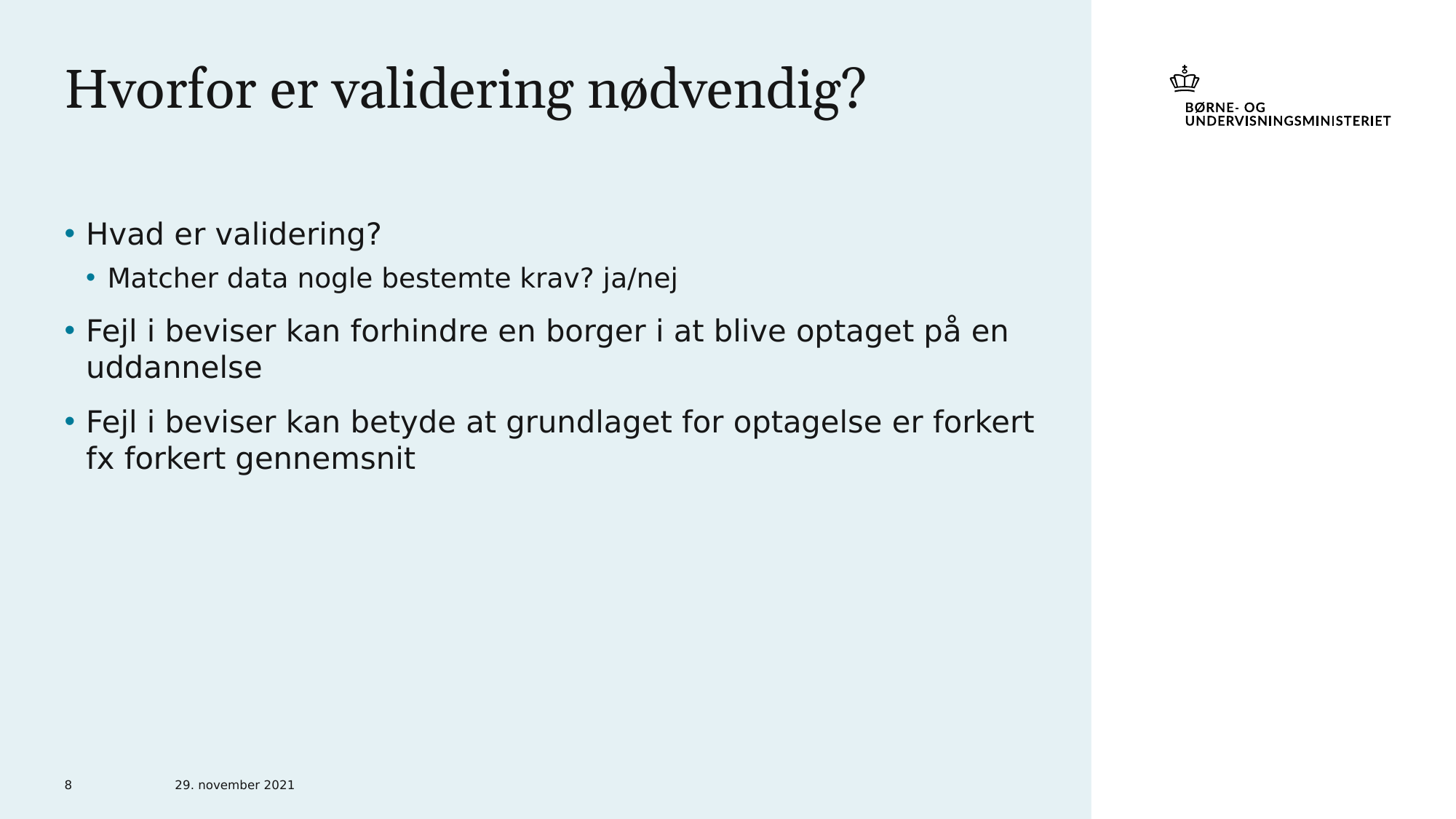

# Hvorfor er validering nødvendig?
Hvad er validering?
Matcher data nogle bestemte krav? ja/nej
Fejl i beviser kan forhindre en borger i at blive optaget på en uddannelse
Fejl i beviser kan betyde at grundlaget for optagelse er forkert fx forkert gennemsnit

8
29. november 2021